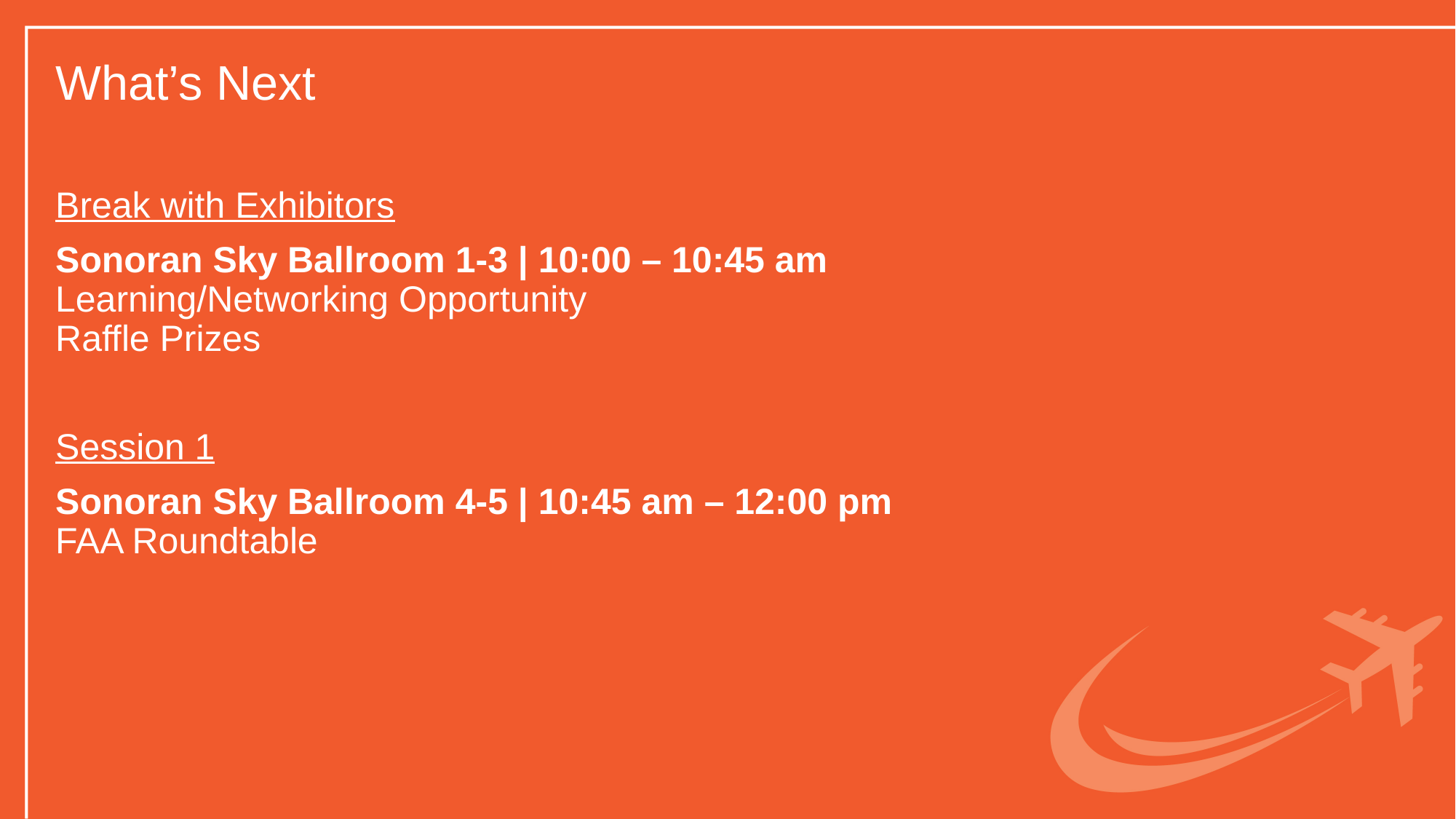

What’s Next
Break with Exhibitors
Sonoran Sky Ballroom 1-3 | 10:00 – 10:45 am
Learning/Networking Opportunity
Raffle Prizes

Session 1
Sonoran Sky Ballroom 4-5 | 10:45 am – 12:00 pm
FAA Roundtable